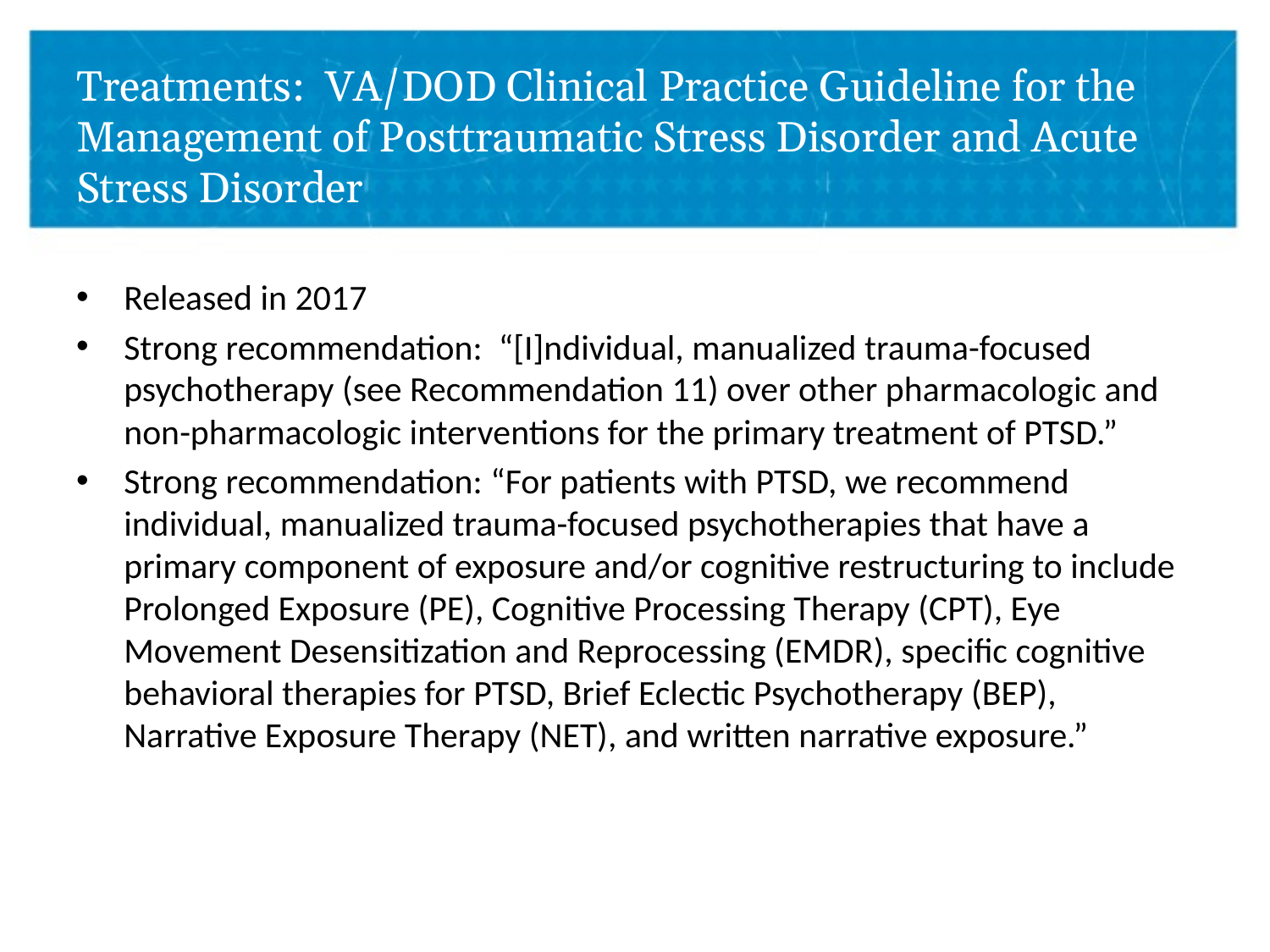

# Treatments:  VA/DOD Clinical Practice Guideline for the Management of Posttraumatic Stress Disorder and Acute Stress Disorder
Released in 2017
Strong recommendation:  “[I]ndividual, manualized trauma-focused psychotherapy (see Recommendation 11) over other pharmacologic and non-pharmacologic interventions for the primary treatment of PTSD.”
Strong recommendation: “For patients with PTSD, we recommend individual, manualized trauma-focused psychotherapies that have a primary component of exposure and/or cognitive restructuring to include Prolonged Exposure (PE), Cognitive Processing Therapy (CPT), Eye Movement Desensitization and Reprocessing (EMDR), specific cognitive behavioral therapies for PTSD, Brief Eclectic Psychotherapy (BEP), Narrative Exposure Therapy (NET), and written narrative exposure.”